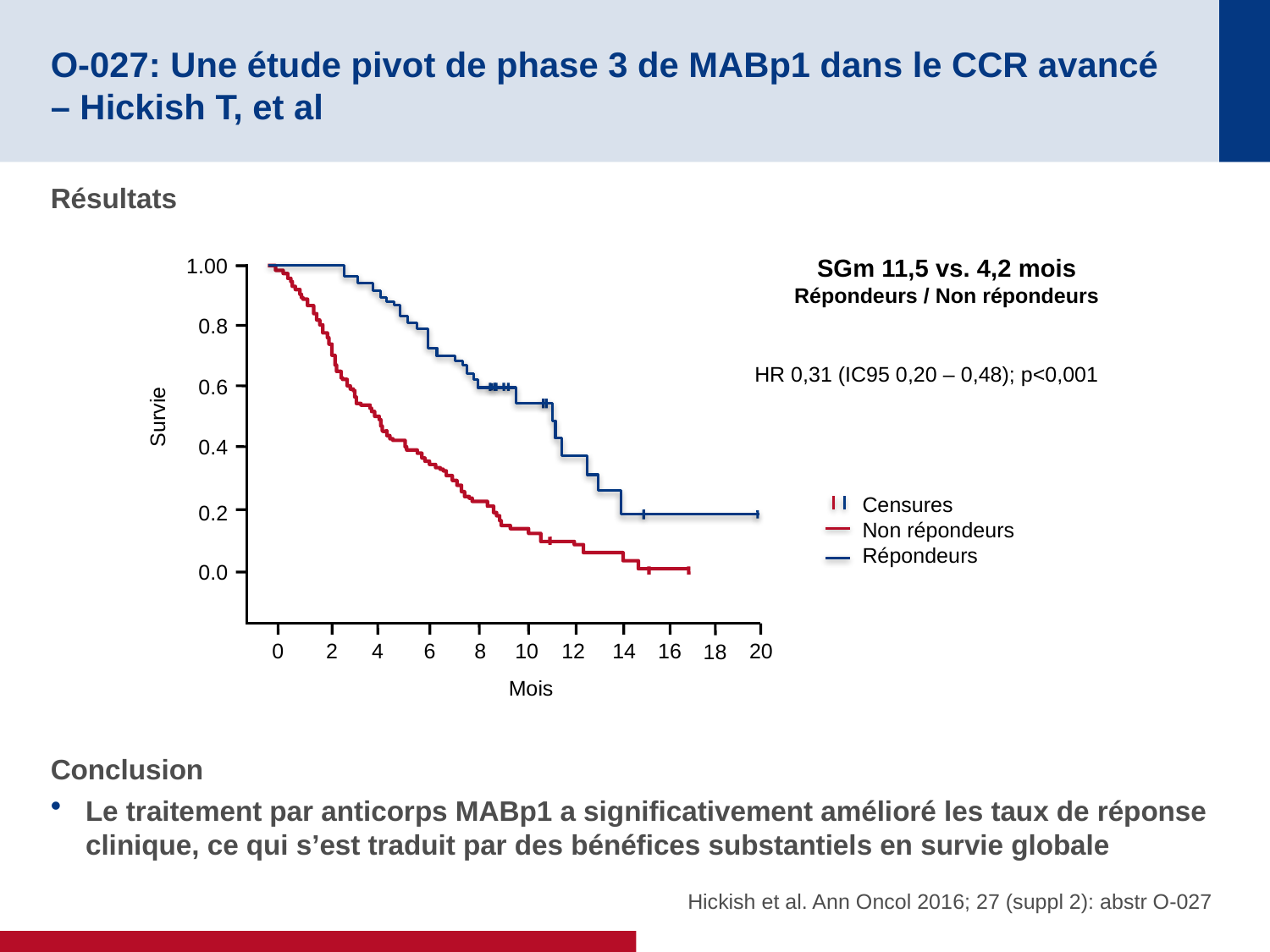

# O-027: Une étude pivot de phase 3 de MABp1 dans le CCR avancé – Hickish T, et al
Résultats

Conclusion
Le traitement par anticorps MABp1 a significativement amélioré les taux de réponse clinique, ce qui s’est traduit par des bénéfices substantiels en survie globale
1.00

0.8

0.6

Survie
0.4

0.2

0.0

10

0

2

4

6

8

12

14

16

20

18

SGm 11,5 vs. 4,2 mois
Répondeurs / Non répondeurs

HR 0,31 (IC95 0,20 – 0,48); p<0,001
Censures
Non répondeurs
Répondeurs
Mois
Hickish et al. Ann Oncol 2016; 27 (suppl 2): abstr O-027